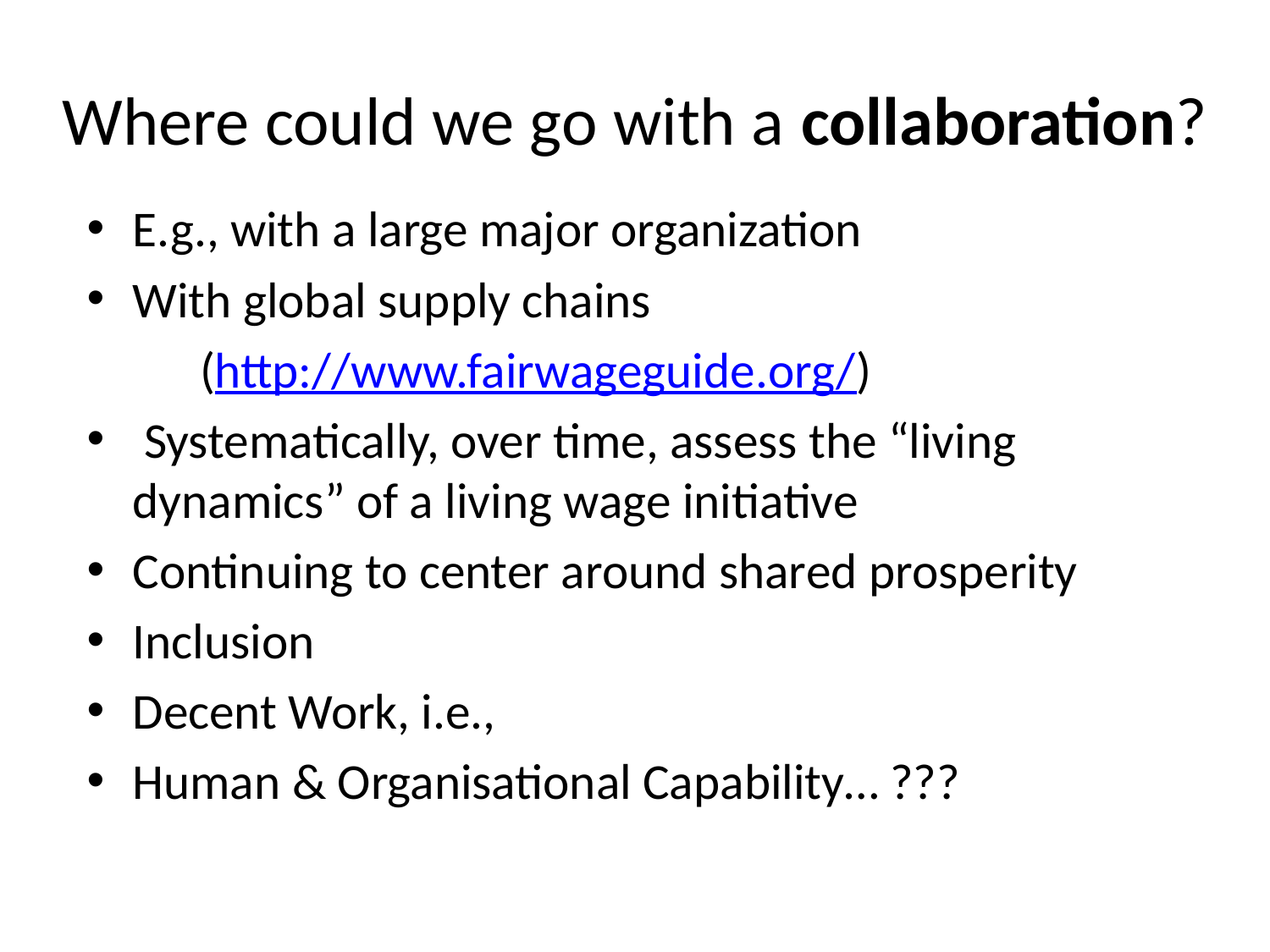

# Where could we go with a collaboration?
E.g., with a large major organization
With global supply chains
	(http://www.fairwageguide.org/)
 Systematically, over time, assess the “living dynamics” of a living wage initiative
Continuing to center around shared prosperity
Inclusion
Decent Work, i.e.,
Human & Organisational Capability… ???